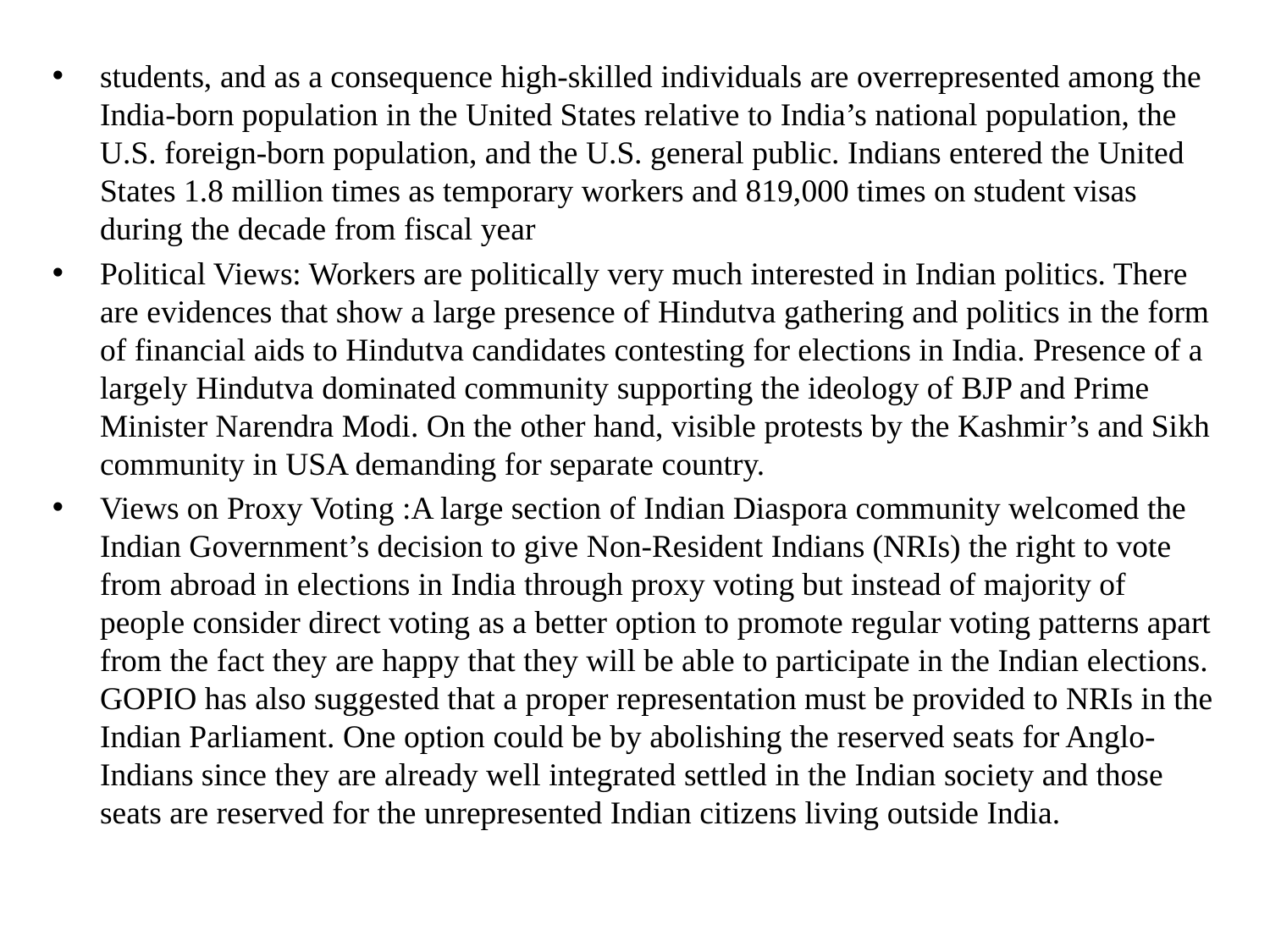

students, and as a consequence high-skilled individuals are overrepresented among the India-born population in the United States relative to India’s national population, the U.S. foreign-born population, and the U.S. general public. Indians entered the United States 1.8 million times as temporary workers and 819,000 times on student visas during the decade from fiscal year
Political Views: Workers are politically very much interested in Indian politics. There are evidences that show a large presence of Hindutva gathering and politics in the form of financial aids to Hindutva candidates contesting for elections in India. Presence of a largely Hindutva dominated community supporting the ideology of BJP and Prime Minister Narendra Modi. On the other hand, visible protests by the Kashmir’s and Sikh community in USA demanding for separate country.
Views on Proxy Voting :A large section of Indian Diaspora community welcomed the Indian Government’s decision to give Non-Resident Indians (NRIs) the right to vote from abroad in elections in India through proxy voting but instead of majority of people consider direct voting as a better option to promote regular voting patterns apart from the fact they are happy that they will be able to participate in the Indian elections. GOPIO has also suggested that a proper representation must be provided to NRIs in the Indian Parliament. One option could be by abolishing the reserved seats for Anglo-Indians since they are already well integrated settled in the Indian society and those seats are reserved for the unrepresented Indian citizens living outside India.